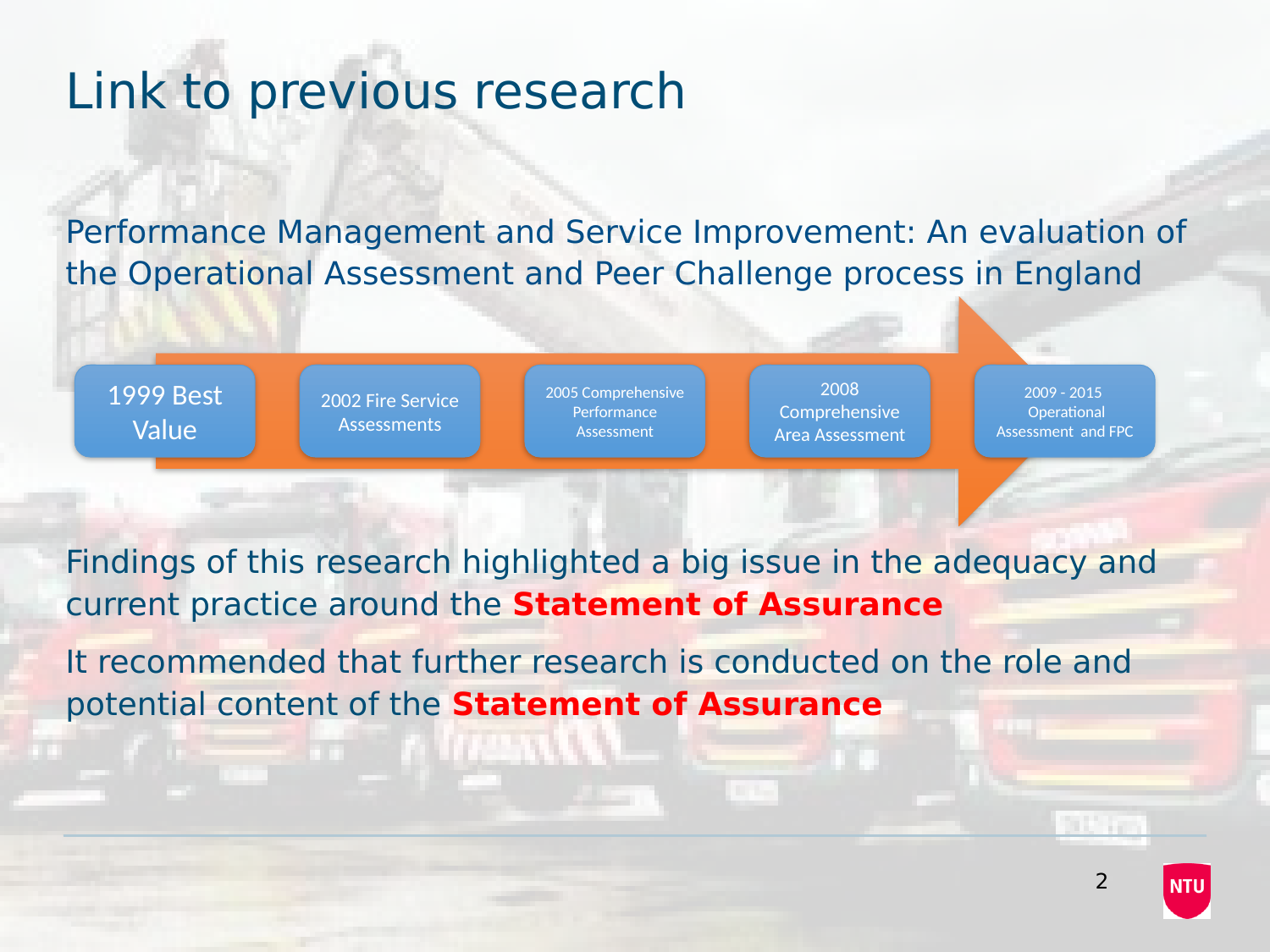

# Link to previous research
Performance Management and Service Improvement: An evaluation of the Operational Assessment and Peer Challenge process in England

Findings of this research highlighted a big issue in the adequacy and current practice around the Statement of Assurance
It recommended that further research is conducted on the role and potential content of the Statement of Assurance

1999 Best Value
2002 Fire Service Assessments
2005 Comprehensive Performance Assessment
2008 Comprehensive Area Assessment
2009 - 2015
 Operational Assessment  and FPC
2